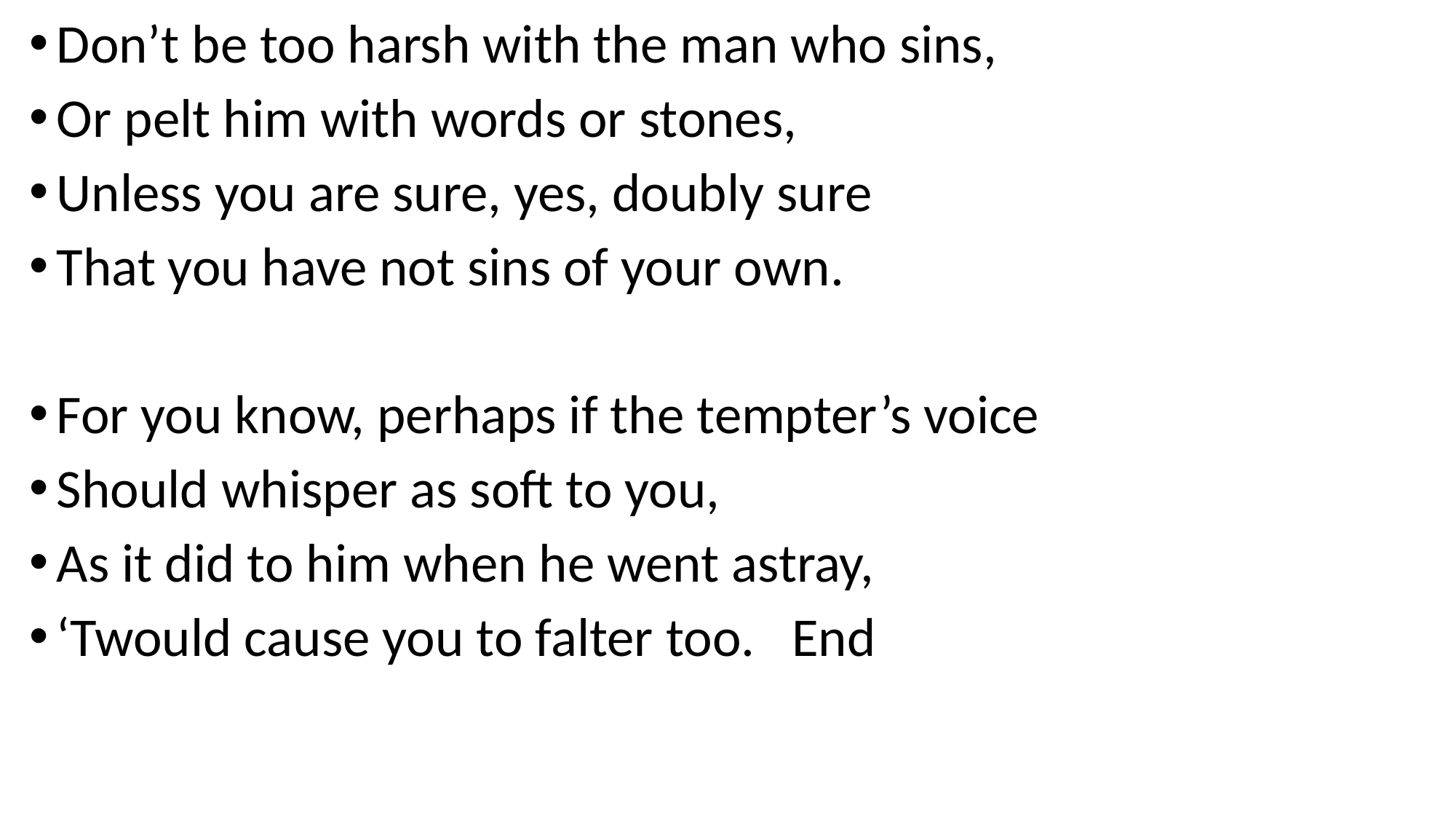

Don’t be too harsh with the man who sins,
Or pelt him with words or stones,
Unless you are sure, yes, doubly sure
That you have not sins of your own.

For you know, perhaps if the tempter’s voice
Should whisper as soft to you,
As it did to him when he went astray,
‘Twould cause you to falter too.   End